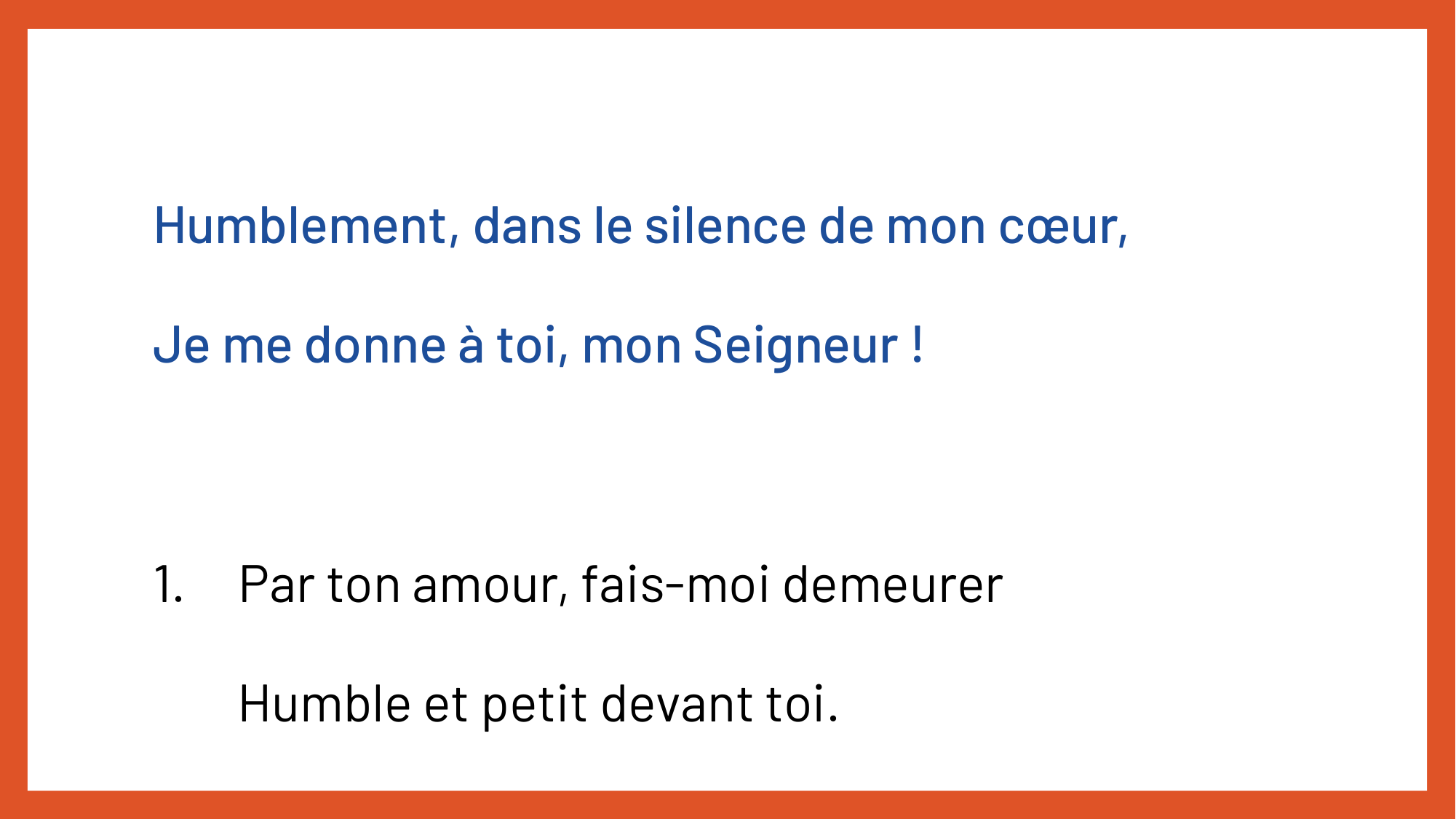

Humblement, dans le silence de mon cœur,
Je me donne à toi, mon Seigneur !

1.     Par ton amour, fais-moi demeurer
        Humble et petit devant toi.